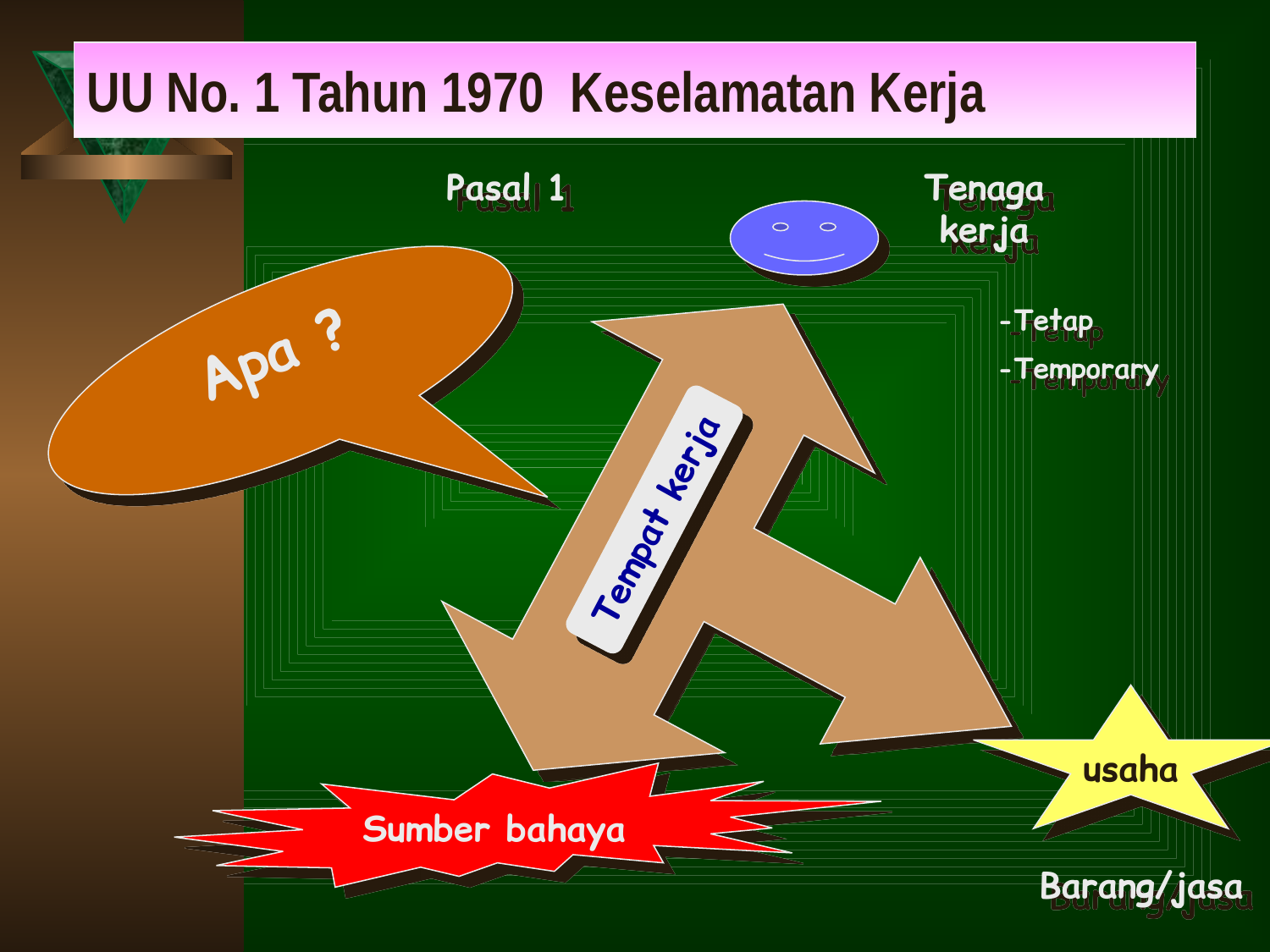

UU No. 1 Tahun 1970  Keselamatan Kerja
Pasal 1
Tenaga kerja

Apa ?

-Tetap
-Temporary

Tempat kerja
usaha
Sumber bahaya
Barang/jasa